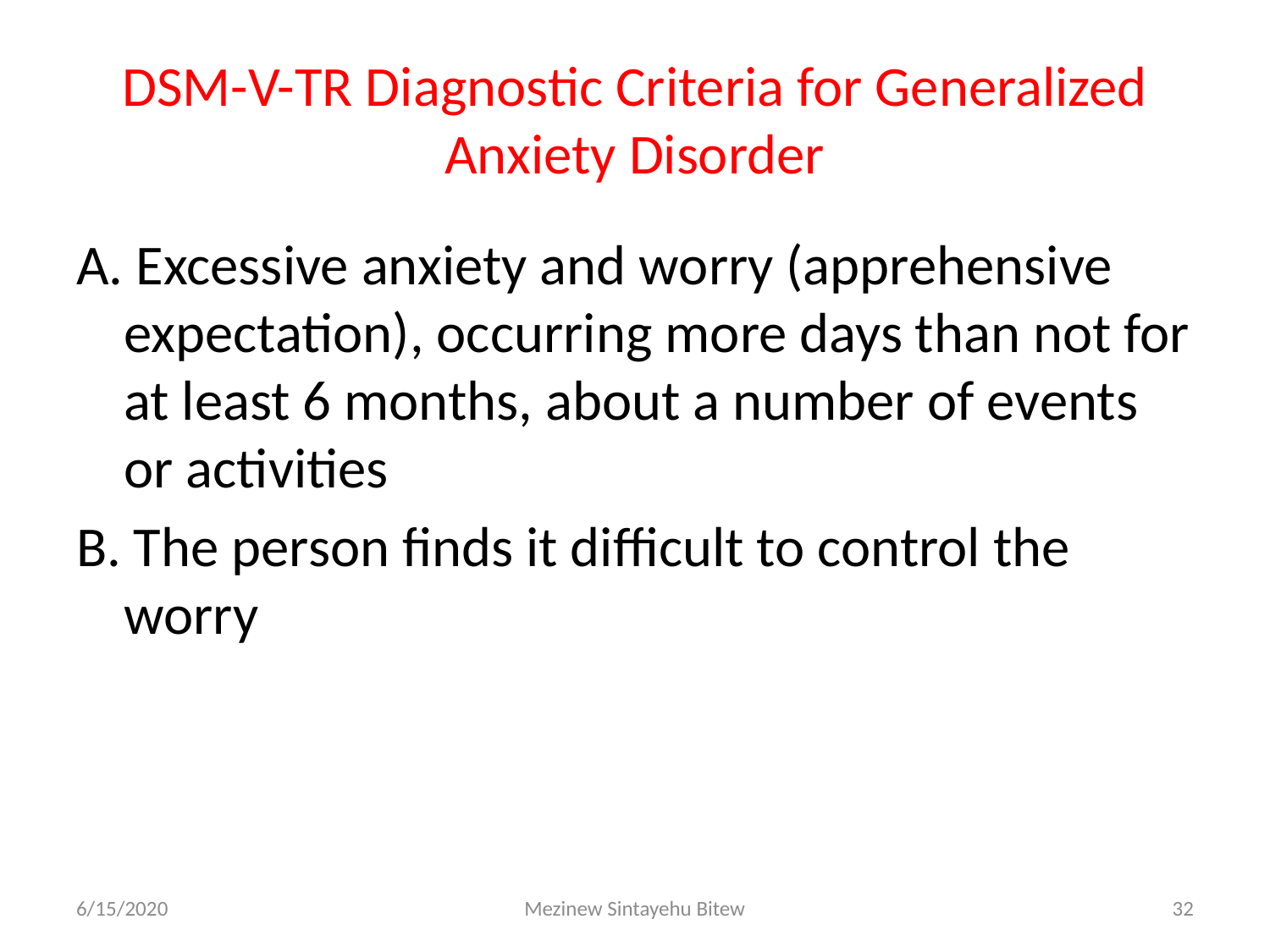

# DSM-V-TR Diagnostic Criteria for Generalized Anxiety Disorder
A. Excessive anxiety and worry (apprehensive expectation), occurring more days than not for at least 6 months, about a number of events or activities
B. The person finds it difficult to control the worry

6/15/2020
Mezinew Sintayehu Bitew
32